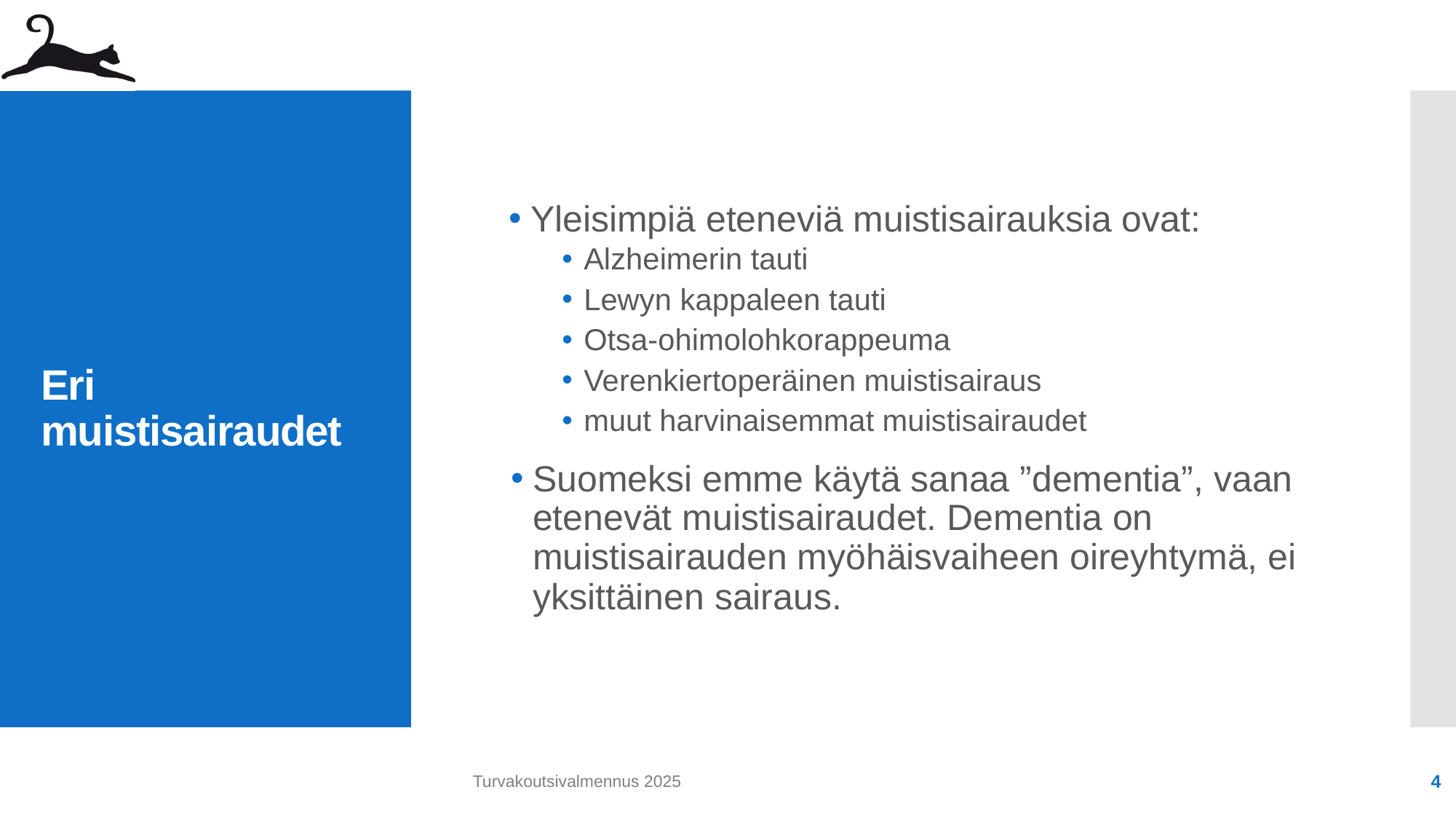

Yleisimpiä eteneviä muistisairauksia ovat:
Alzheimerin tauti
Lewyn kappaleen tauti
Otsa-ohimolohkorappeuma
Verenkiertoperäinen muistisairaus
muut harvinaisemmat muistisairaudet
Suomeksi emme käytä sanaa ”dementia”, vaan etenevät muistisairaudet. Dementia on muistisairauden myöhäisvaiheen oireyhtymä, ei yksittäinen sairaus.
# Eri muistisairaudet
Turvakoutsivalmennus 2025
4